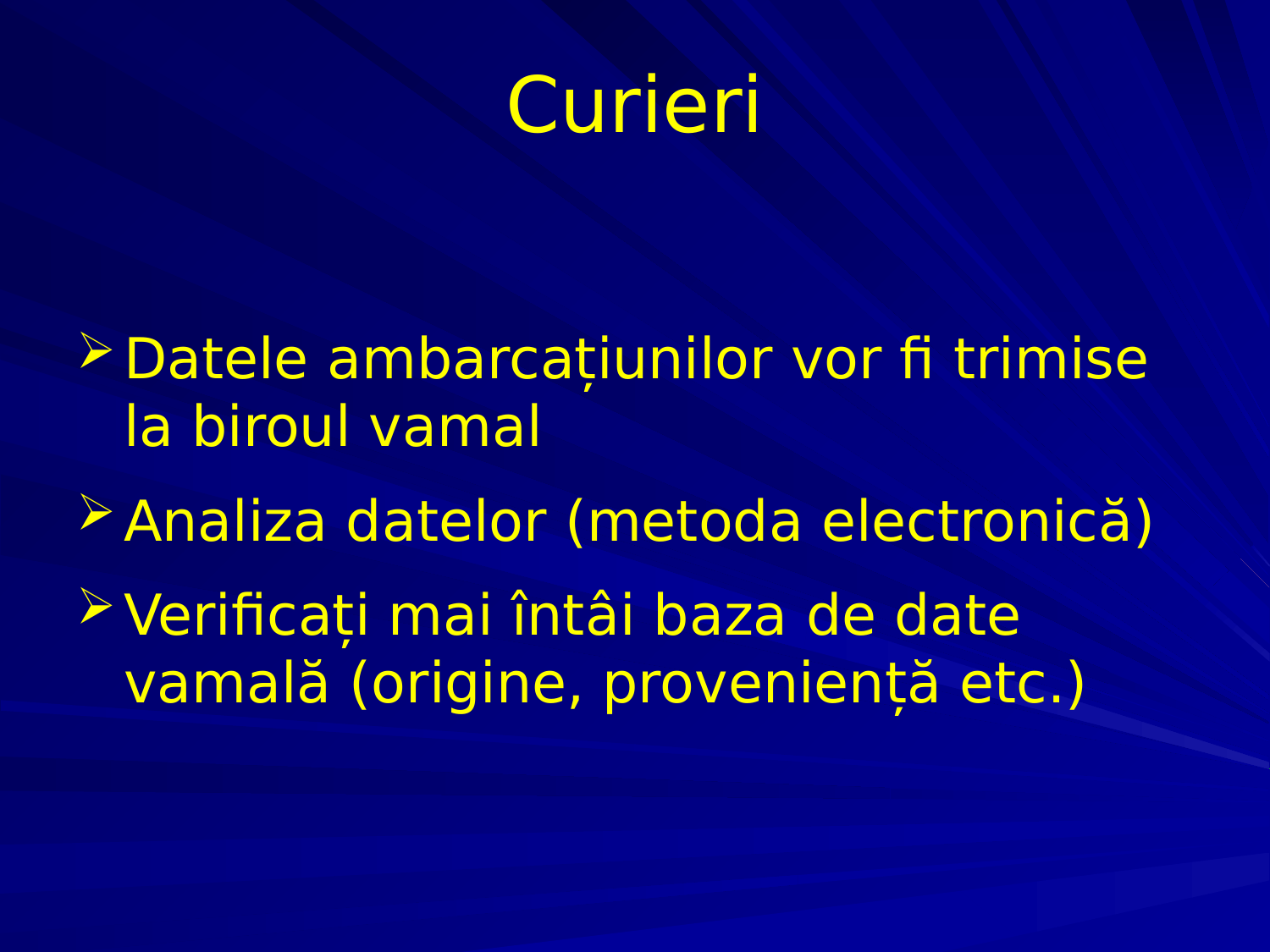

# Curieri

Datele ambarcațiunilor vor fi trimise la biroul vamal
Analiza datelor (metoda electronică)
Verificați mai întâi baza de date vamală (origine, proveniență etc.)